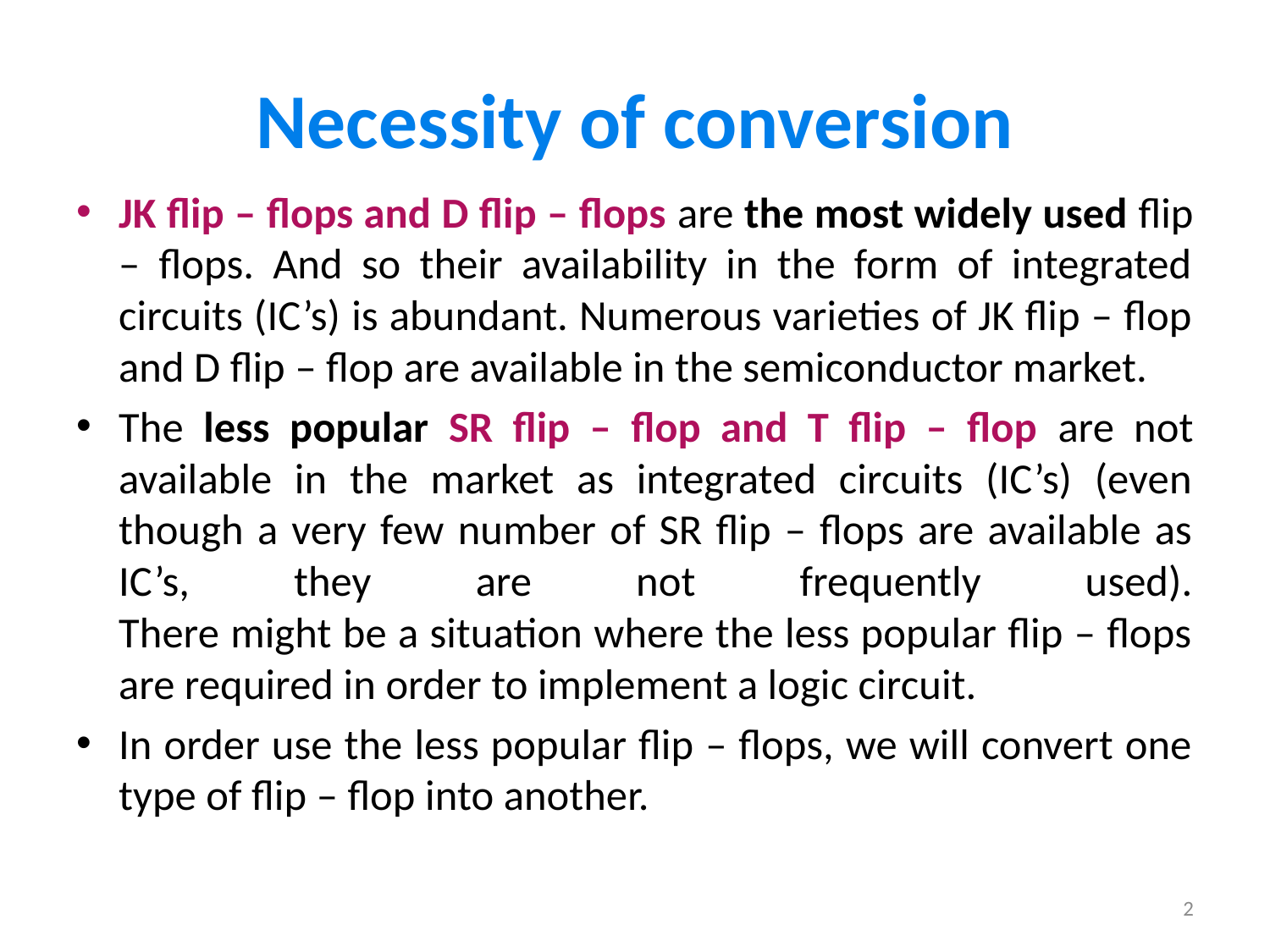

# Necessity of conversion
JK flip – flops and D flip – flops are the most widely used flip – flops. And so their availability in the form of integrated circuits (IC’s) is abundant. Numerous varieties of JK flip – flop and D flip – flop are available in the semiconductor market.
The less popular SR flip – flop and T flip – flop are not available in the market as integrated circuits (IC’s) (even though a very few number of SR flip – flops are available as IC’s, they are not frequently used).
There might be a situation where the less popular flip – flops are required in order to implement a logic circuit.
In order use the less popular flip – flops, we will convert one type of flip – flop into another.
2